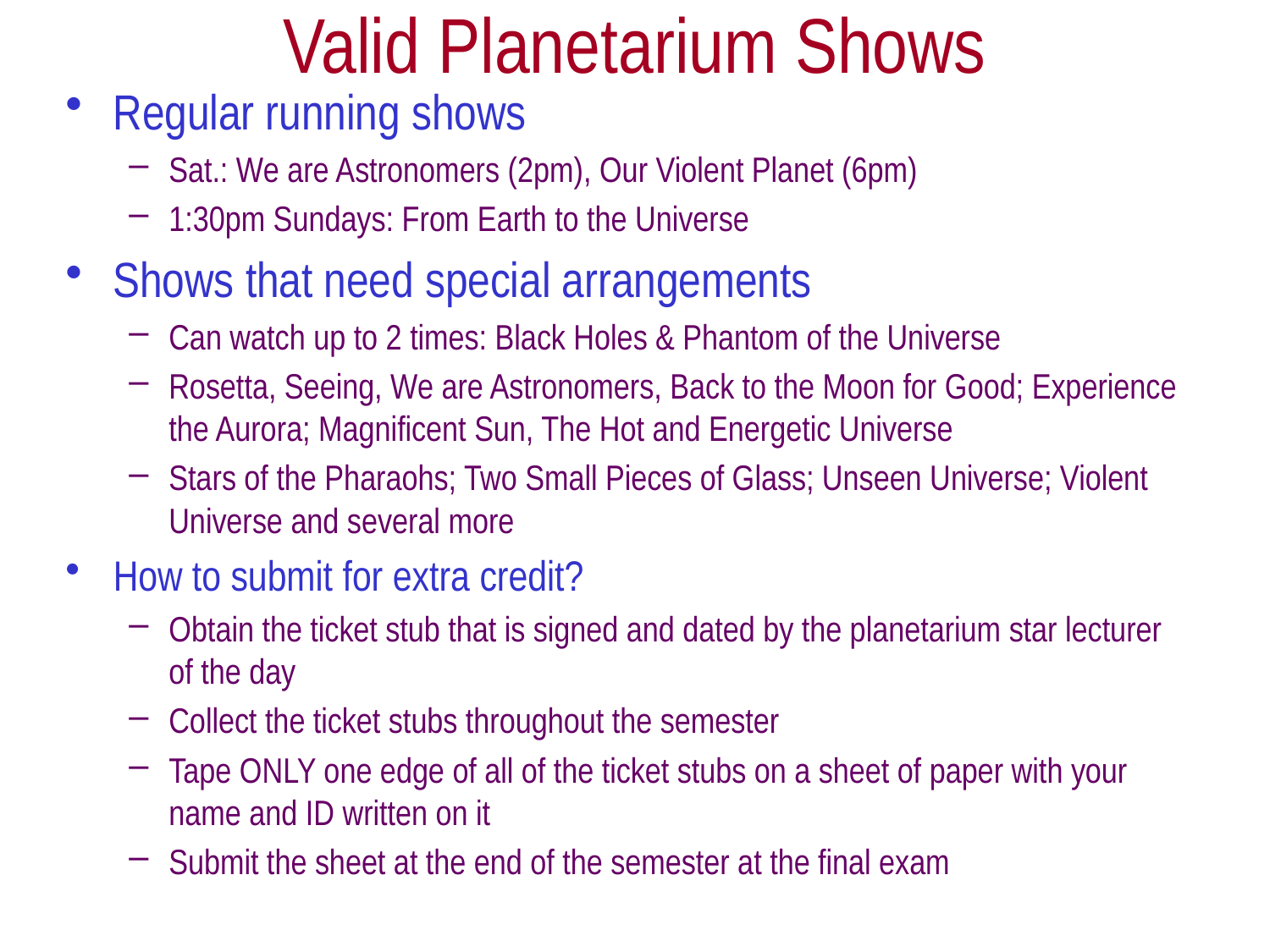

# Valid Planetarium Shows
Regular running shows
Sat.: We are Astronomers (2pm), Our Violent Planet (6pm)
1:30pm Sundays: From Earth to the Universe
Shows that need special arrangements
Can watch up to 2 times: Black Holes & Phantom of the Universe
Rosetta, Seeing, We are Astronomers, Back to the Moon for Good; Experience the Aurora; Magnificent Sun, The Hot and Energetic Universe
Stars of the Pharaohs; Two Small Pieces of Glass; Unseen Universe; Violent Universe and several more
How to submit for extra credit?
Obtain the ticket stub that is signed and dated by the planetarium star lecturer of the day
Collect the ticket stubs throughout the semester
Tape ONLY one edge of all of the ticket stubs on a sheet of paper with your name and ID written on it
Submit the sheet at the end of the semester at the final exam
Wednesday, Jan. 16, 2019
PHYS 3313-001, Spring 2019                      Dr. Jaehoon Yu
10